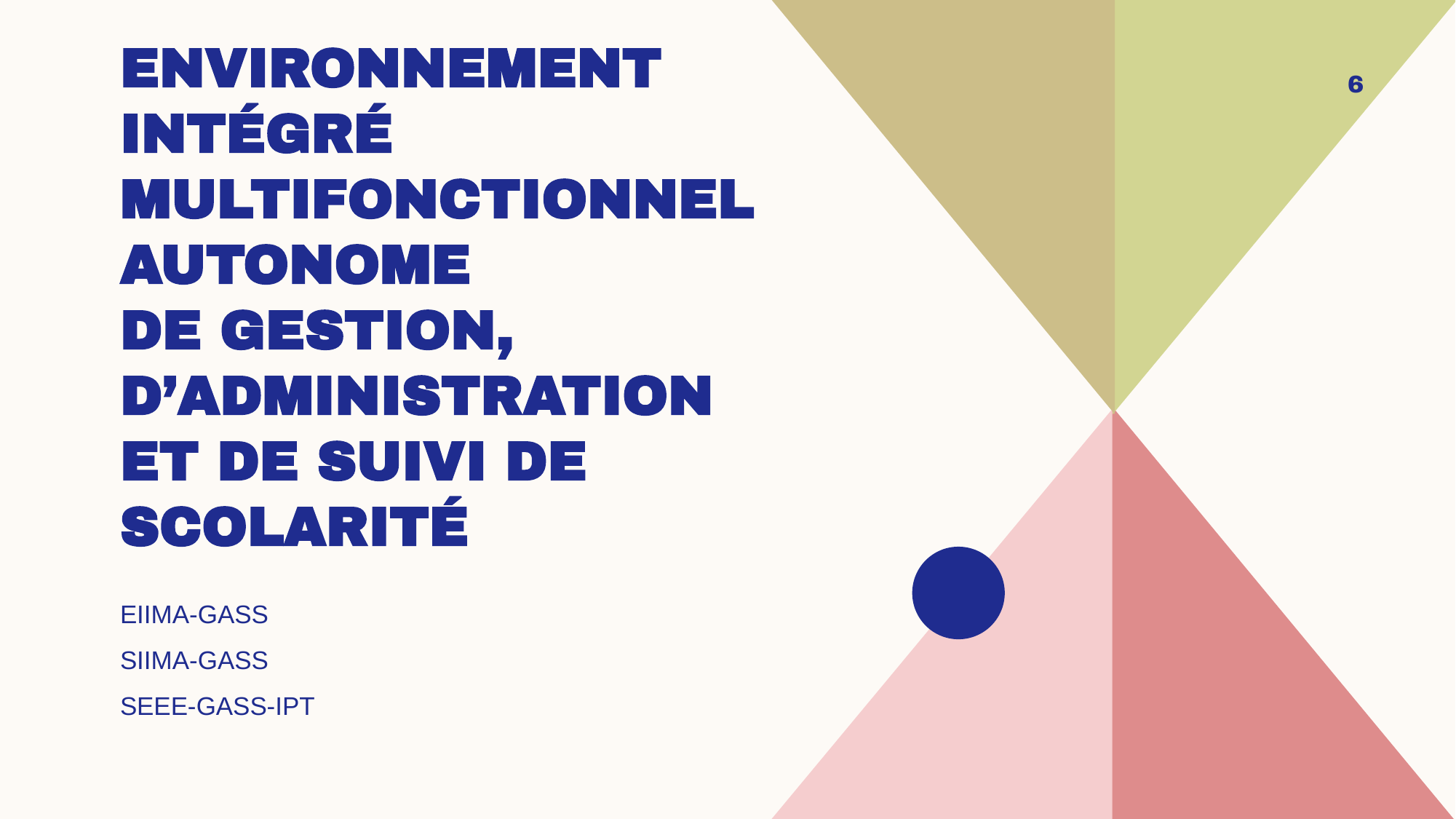

# Environnement Intégré multifonctionnel Autonome de Gestion, d’Administration et de Suivi de Scolarité
6
EIIMA-GASS
SIIMA-GASS
SEEE-GASS-IPT